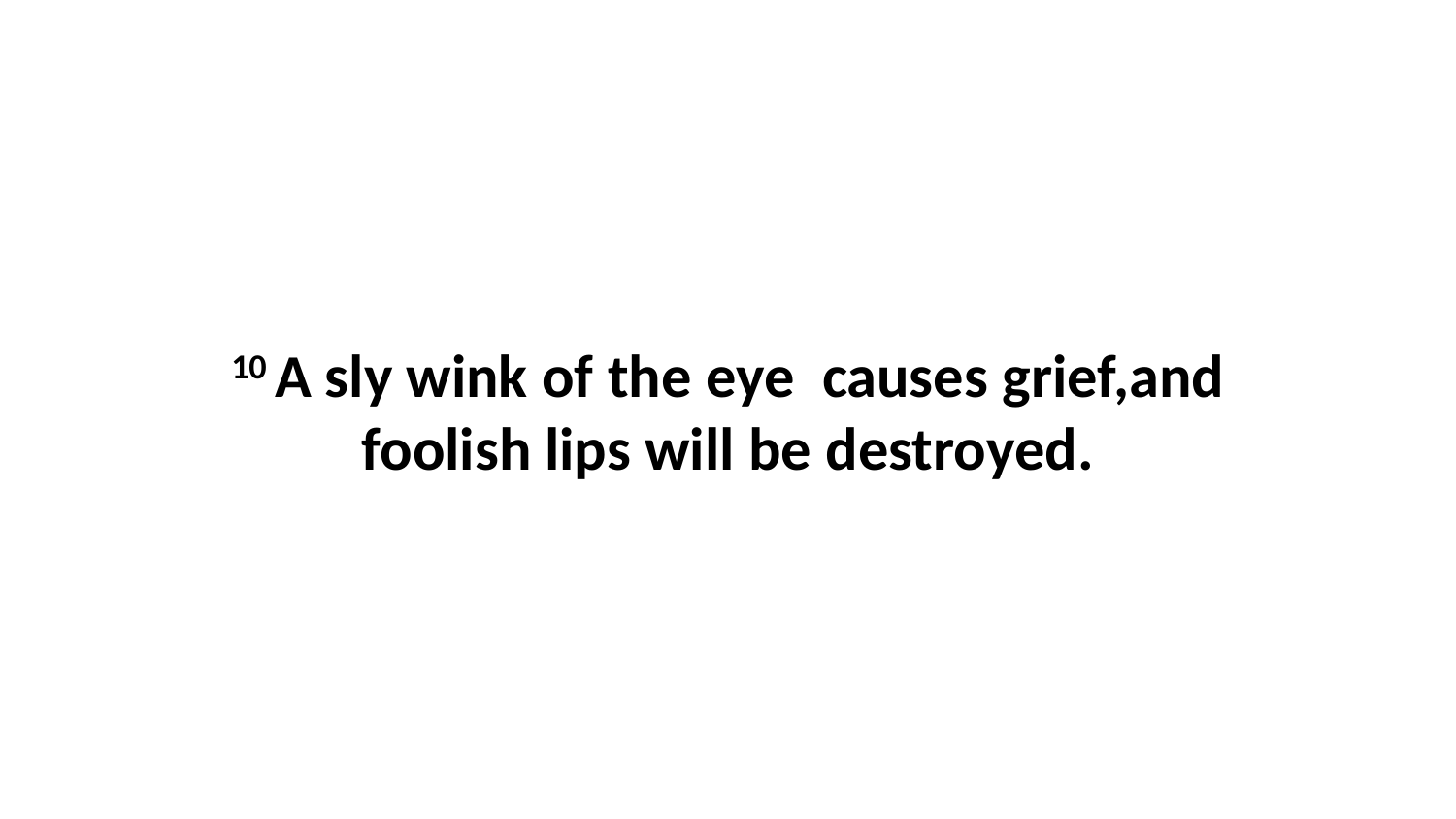

10 A sly wink of the eye  causes grief,and foolish lips will be destroyed.